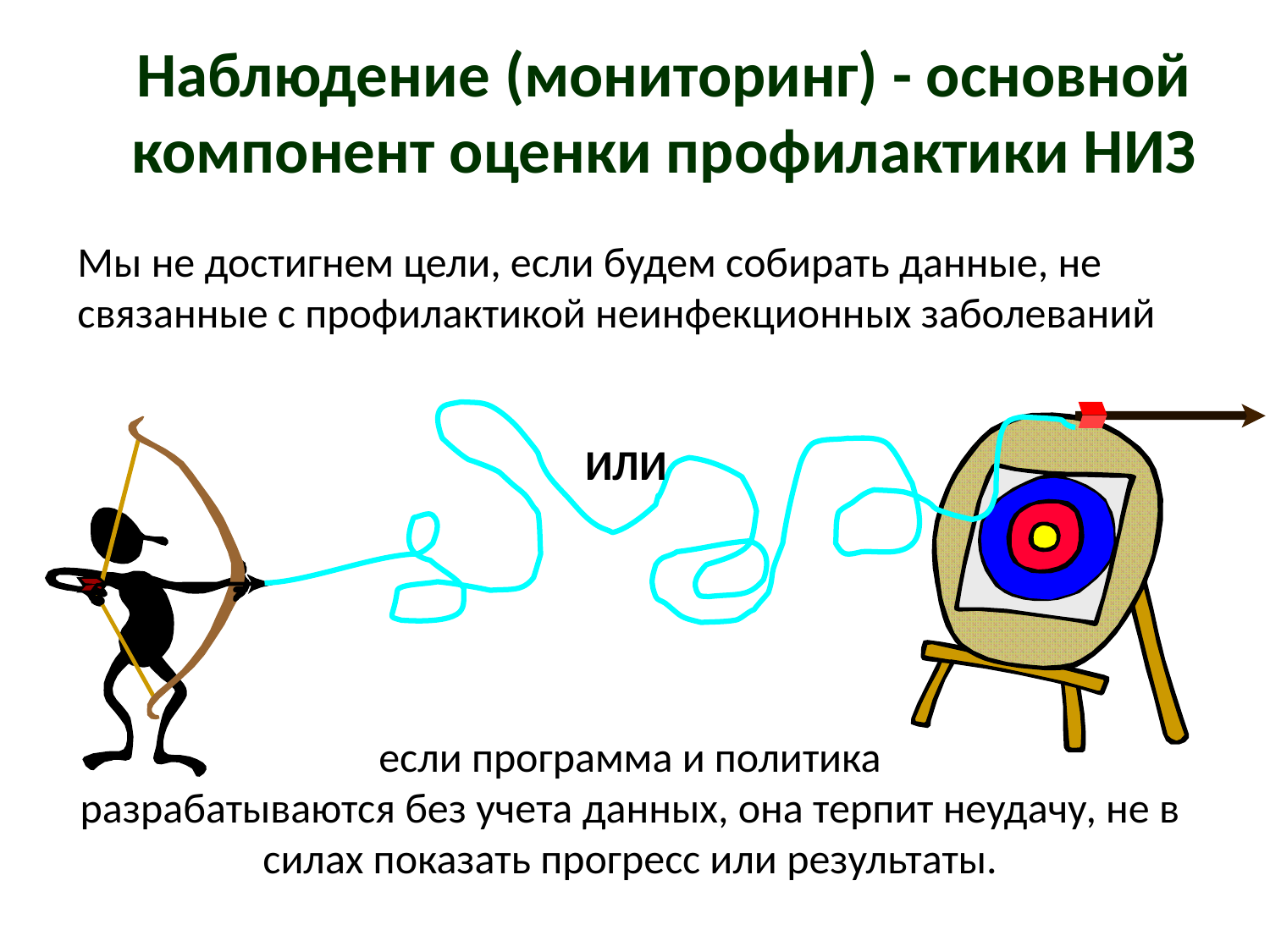

# Наблюдение (мониторинг) - основной компонент оценки профилактики НИЗ
Мы не достигнем цели, если будем собирать данные, не связанные с профилактикой неинфекционных заболеваний

				ИЛИ

если программа и политика
разрабатываются без учета данных, она терпит неудачу, не в силах показать прогресс или результаты.